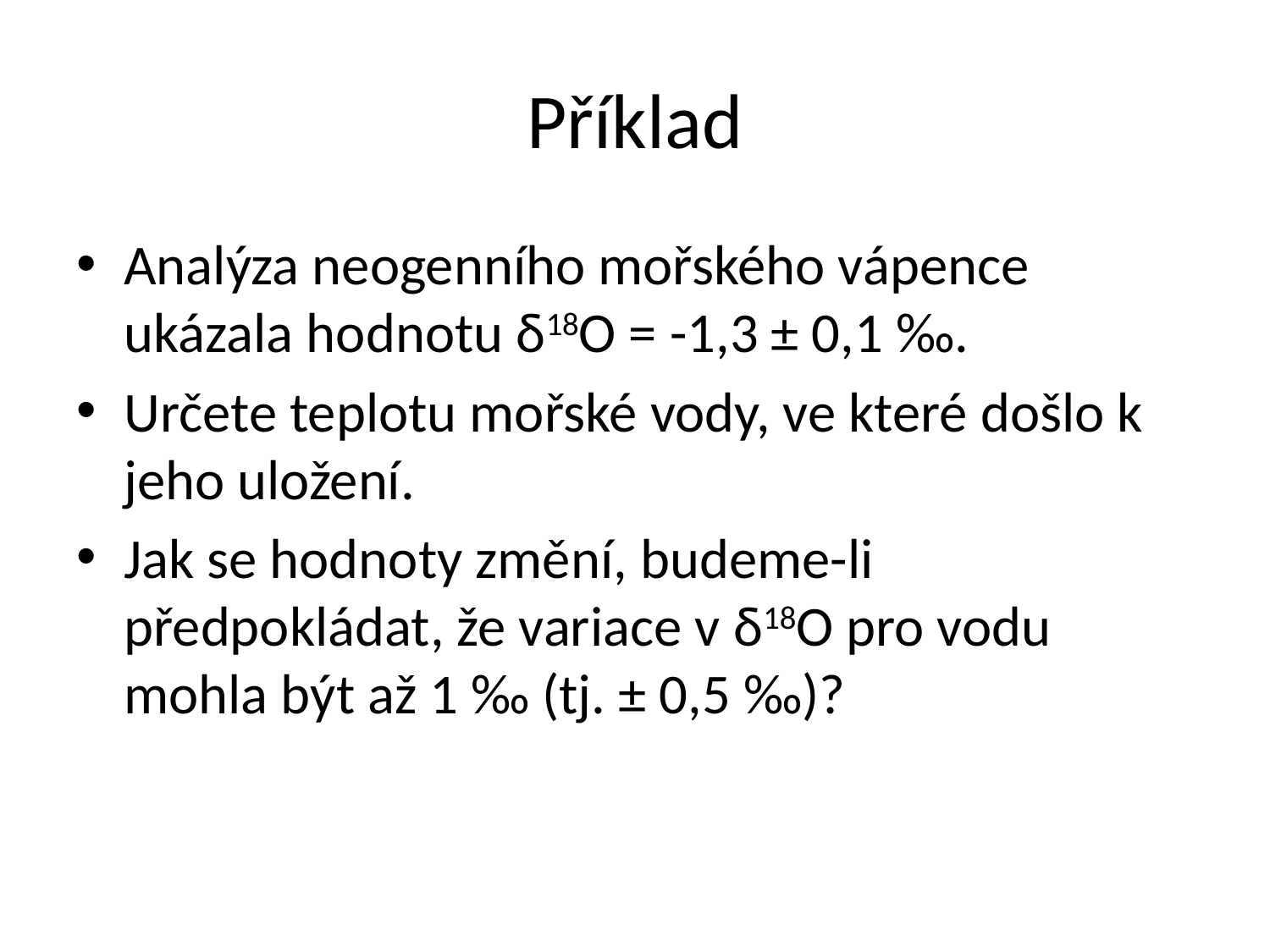

# Příklad
Analýza neogenního mořského vápence ukázala hodnotu δ18O = -1,3 ± 0,1 ‰.
Určete teplotu mořské vody, ve které došlo k jeho uložení.
Jak se hodnoty změní, budeme-li předpokládat, že variace v δ18O pro vodu mohla být až 1 ‰ (tj. ± 0,5 ‰)?